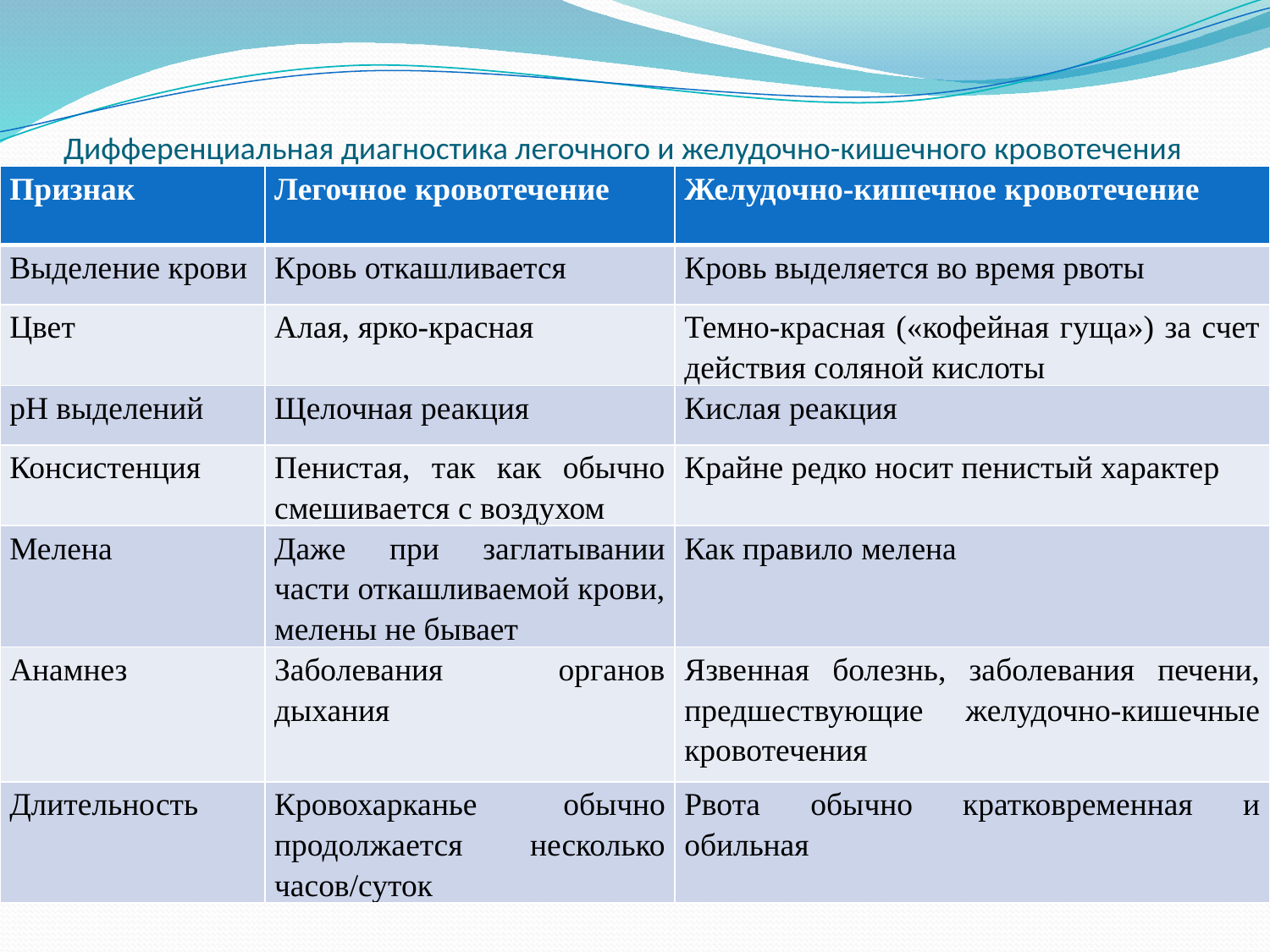

# Дифференциальная диагностика легочного и желудочно-кишечного кровотечения
| Признак | Легочное кровотечение | Желудочно-кишечное кровотечение |
| --- | --- | --- |
| Выделение крови | Кровь откашливается | Кровь выделяется во время рвоты |
| Цвет | Алая, ярко-красная | Темно-красная («кофейная гуща») за счет действия соляной кислоты |
| рН выделений | Щелочная реакция | Кислая реакция |
| Консистенция | Пенистая, так как обычно смешивается с воздухом | Крайне редко носит пенистый характер |
| Мелена | Даже при заглатывании части откашливаемой крови, мелены не бывает | Как правило мелена |
| Анамнез | Заболевания органов дыхания | Язвенная болезнь, заболевания печени, предшествующие желудочно-кишечные кровотечения |
| Длительность | Кровохарканье обычно продолжается несколько часов/суток | Рвота обычно кратковременная и обильная |